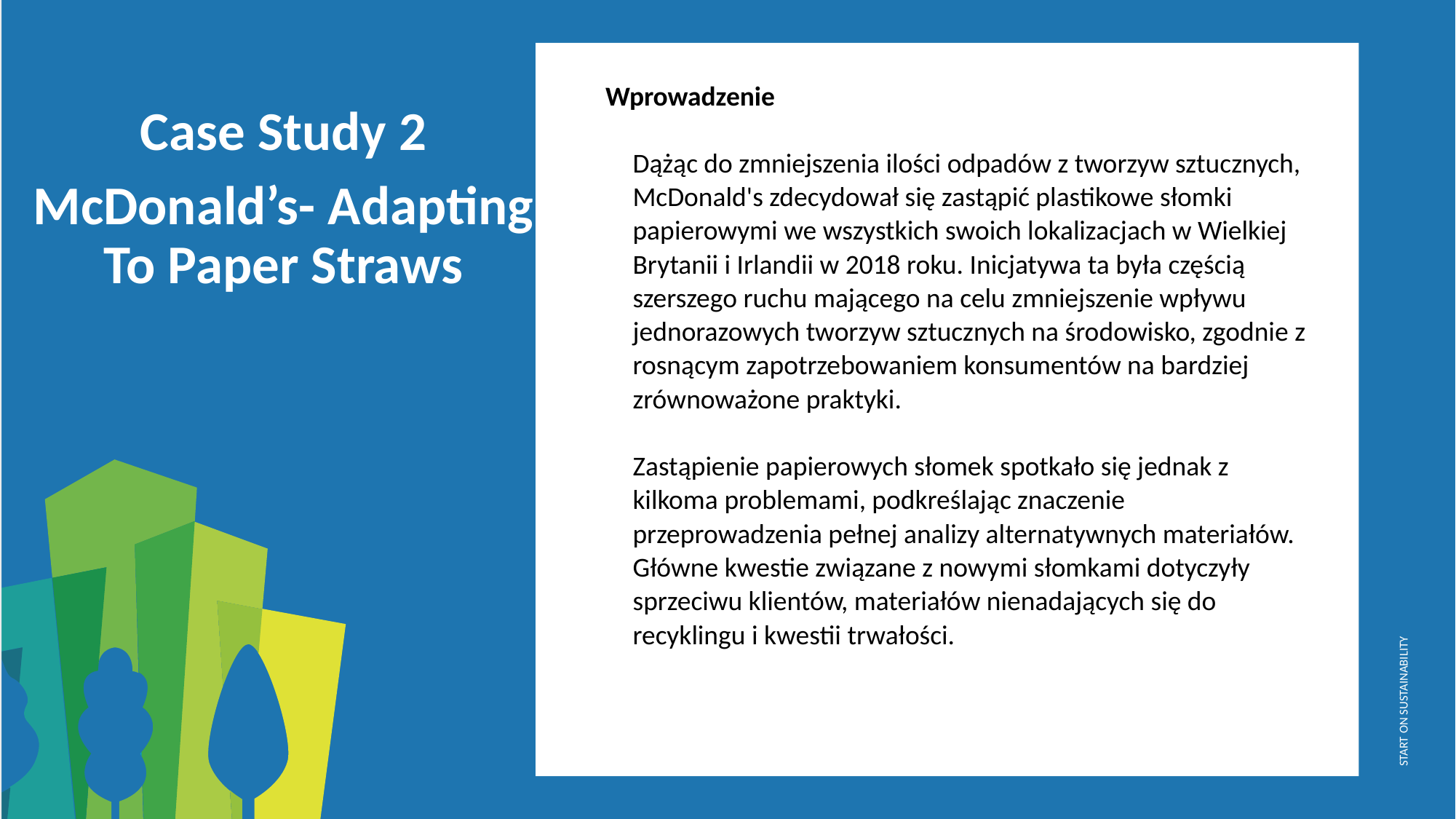

Wprowadzenie
	Dążąc do zmniejszenia ilości odpadów z tworzyw sztucznych, McDonald's zdecydował się zastąpić plastikowe słomki papierowymi we wszystkich swoich lokalizacjach w Wielkiej Brytanii i Irlandii w 2018 roku. Inicjatywa ta była częścią szerszego ruchu mającego na celu zmniejszenie wpływu jednorazowych tworzyw sztucznych na środowisko, zgodnie z rosnącym zapotrzebowaniem konsumentów na bardziej zrównoważone praktyki.
	Zastąpienie papierowych słomek spotkało się jednak z kilkoma problemami, podkreślając znaczenie przeprowadzenia pełnej analizy alternatywnych materiałów. Główne kwestie związane z nowymi słomkami dotyczyły sprzeciwu klientów, materiałów nienadających się do recyklingu i kwestii trwałości.
Case Study 2
McDonald’s- Adapting To Paper Straws